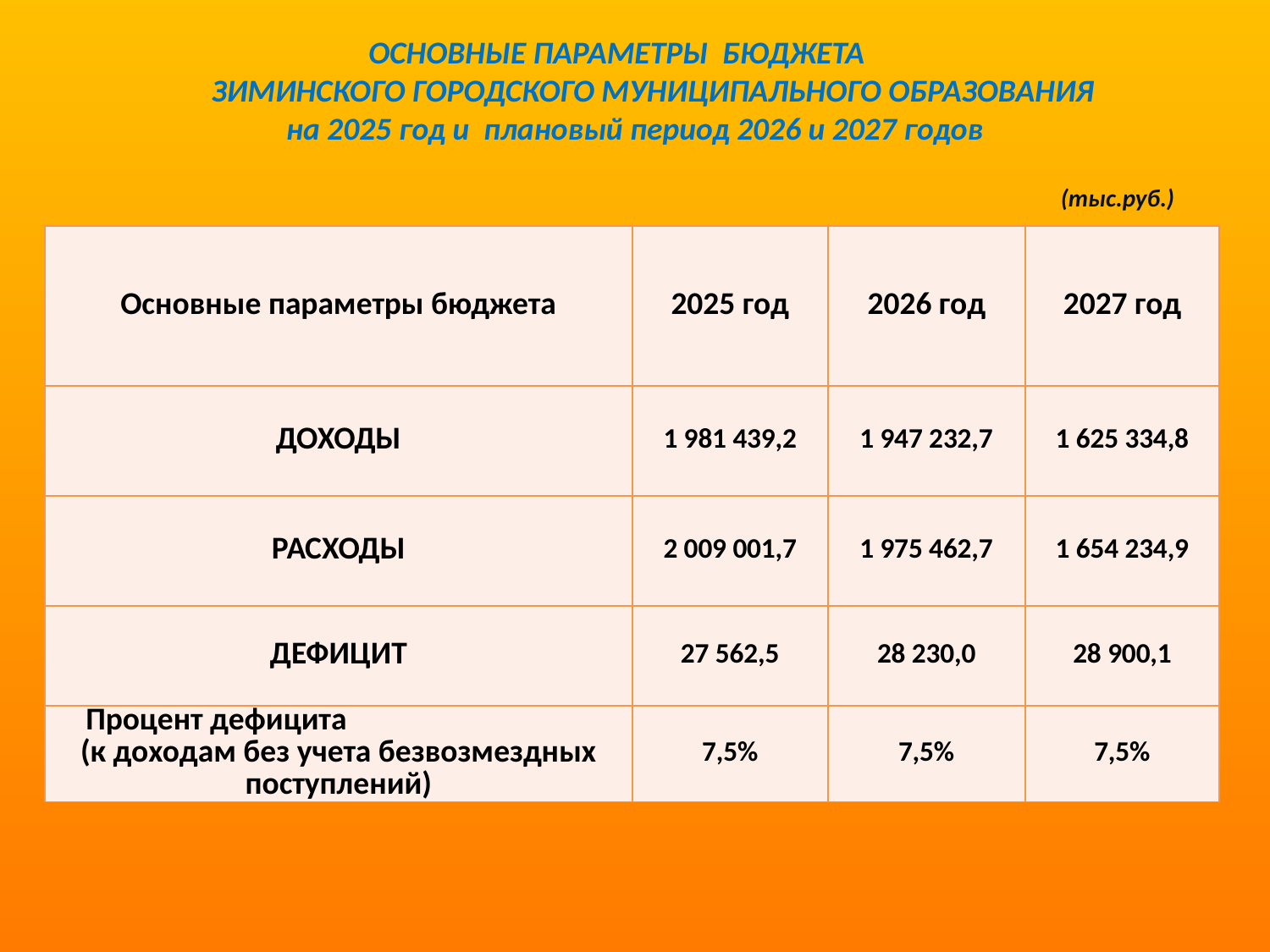

ОСНОВНЫЕ ПАРАМЕТРЫ  БЮДЖЕТА
     ЗИМИНСКОГО ГОРОДСКОГО МУНИЦИПАЛЬНОГО ОБРАЗОВАНИЯ
на 2025 год и  плановый период 2026 и 2027 годов
     (тыс.руб.)
| Основные параметры бюджета | 2025 год | 2026 год | 2027 год |
| --- | --- | --- | --- |
| ДОХОДЫ | 1 981 439,2 | 1 947 232,7 | 1 625 334,8 |
| РАСХОДЫ | 2 009 001,7 | 1 975 462,7 | 1 654 234,9 |
| ДЕФИЦИТ | 27 562,5 | 28 230,0 | 28 900,1 |
| Процент дефицита (к доходам без учета безвозмездных поступлений) | 7,5% | 7,5% | 7,5% |